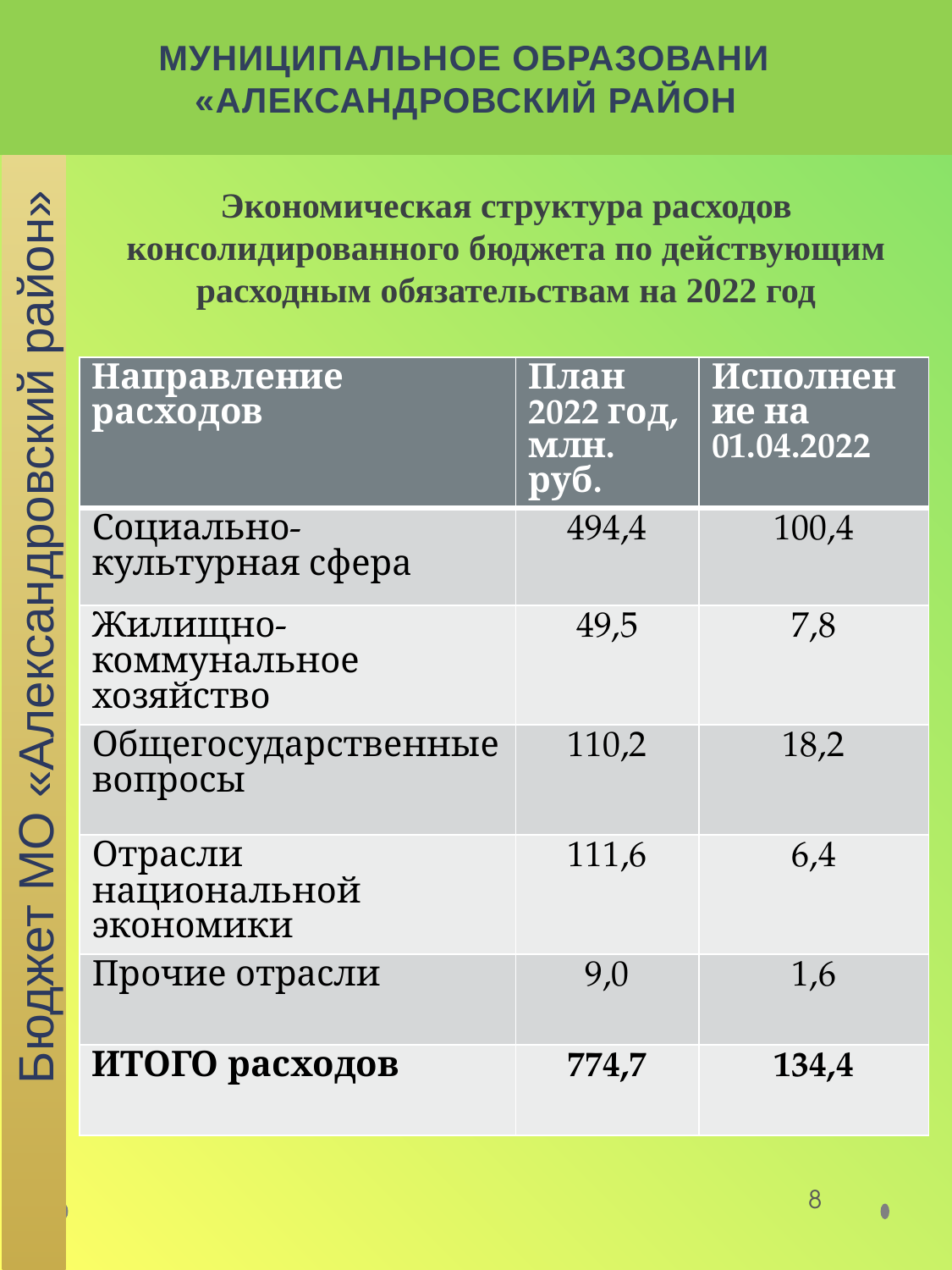

МУНИЦИПАЛЬНОЕ ОБРАЗОВАНИЕ
«АЛЕКСАНДРОВСКИЙ РАЙОН»
Экономическая структура расходов
консолидированного бюджета по действующим расходным обязательствам на 2022 год

| Направление расходов | План 2022 год, млн. руб. | Исполнение на 01.04.2022 |
| --- | --- | --- |
| Социально-культурная сфера | 494,4 | 100,4 |
| Жилищно-коммунальное хозяйство | 49,5 | 7,8 |
| Общегосударственные вопросы | 110,2 | 18,2 |
| Отрасли национальной экономики | 111,6 | 6,4 |
| Прочие отрасли | 9,0 | 1,6 |
| ИТОГО расходов | 774,7 | 134,4 |

[unsupported chart]

           Бюджет МО «Александровский район»
8